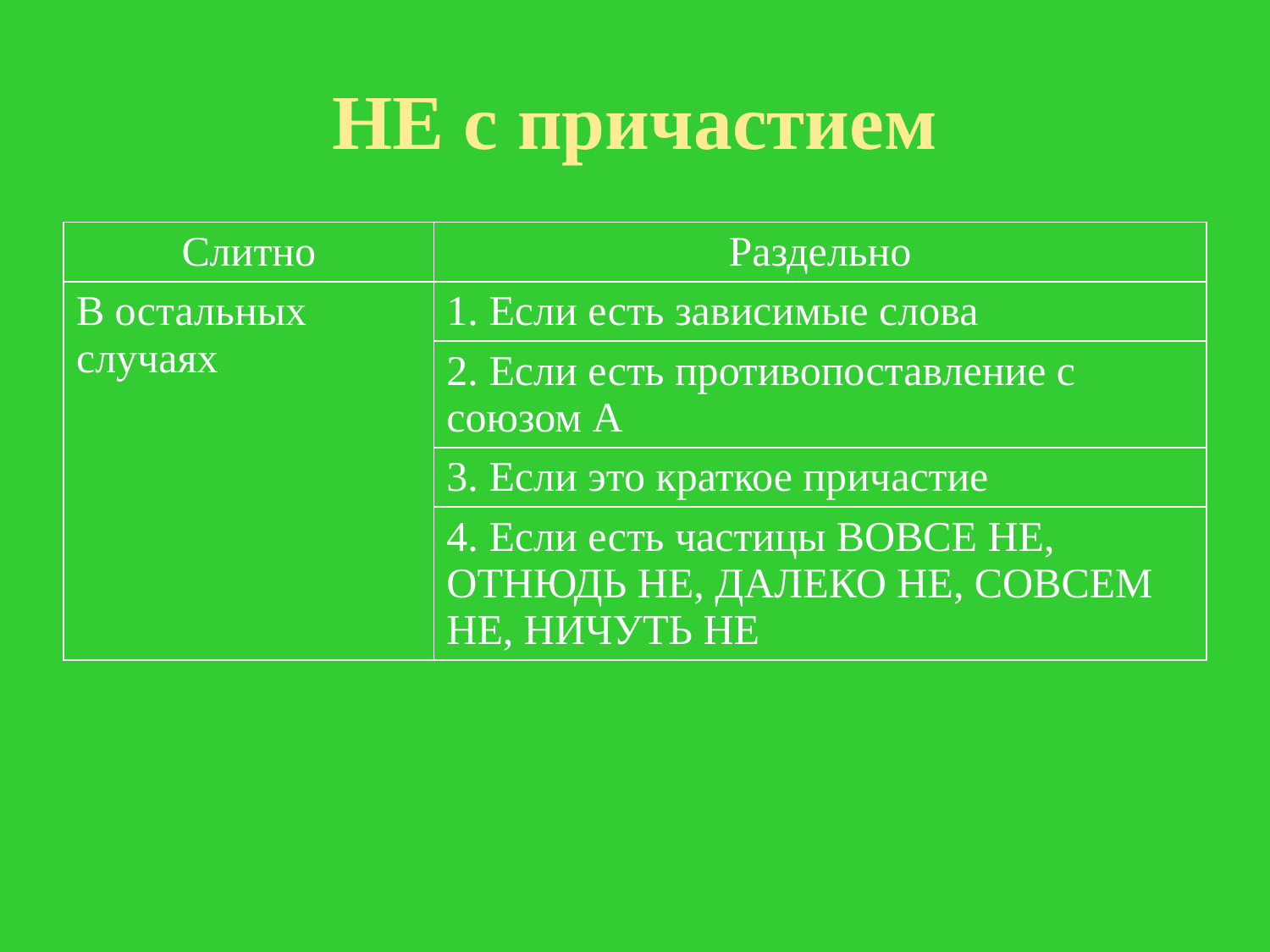

# НЕ с причастием
| Слитно | Раздельно |
| --- | --- |
| В остальных случаях | 1. Если есть зависимые слова |
|  | 2. Если есть противопоставление с союзом А |
|  | 3. Если это краткое причастие |
|  | 4. Если есть частицы ВОВСЕ НЕ, ОТНЮДЬ НЕ, ДАЛЕКО НЕ, СОВСЕМ НЕ, НИЧУТЬ НЕ |